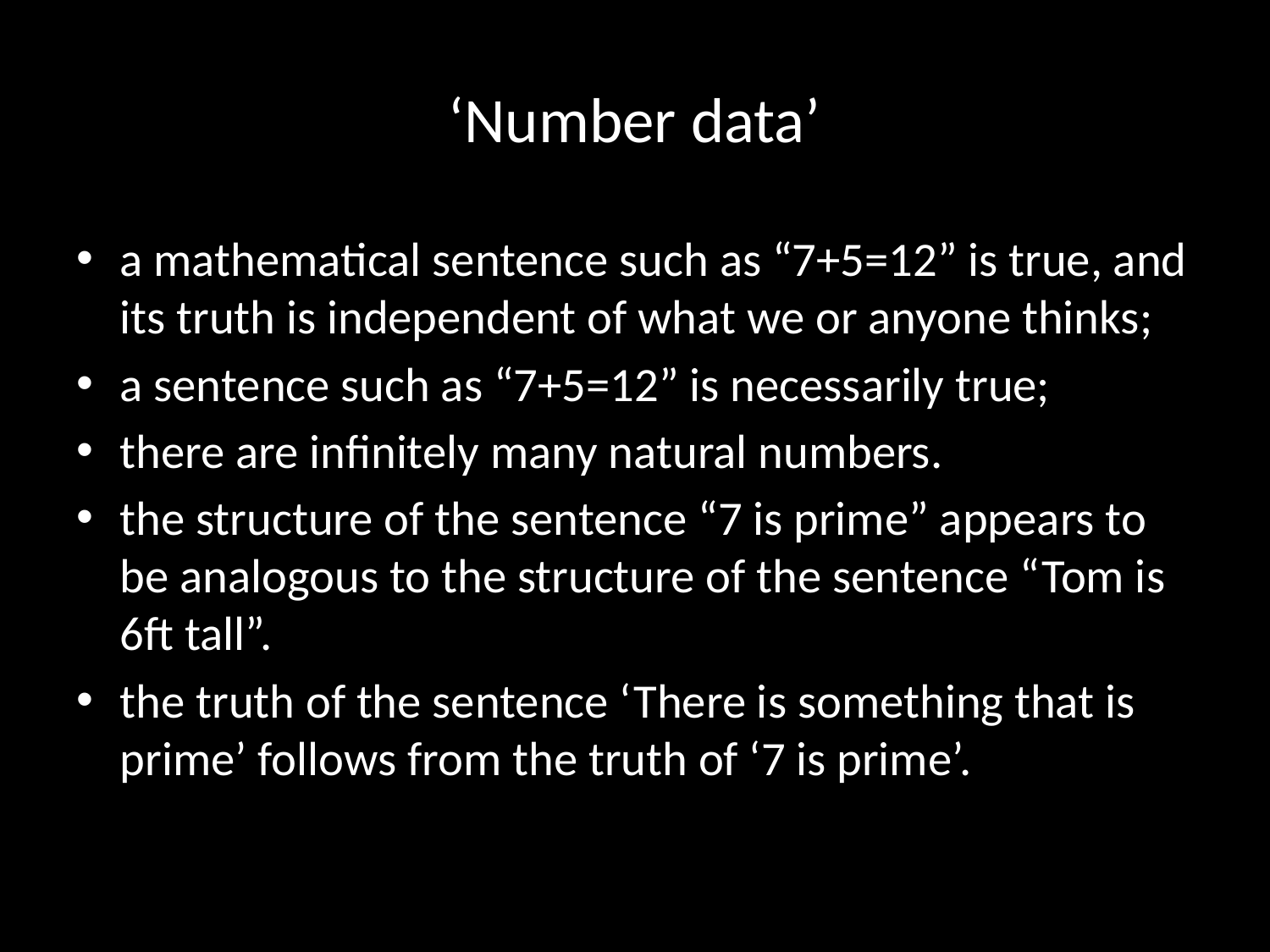

# ‘Number data’
a mathematical sentence such as “7+5=12” is true, and its truth is independent of what we or anyone thinks;
a sentence such as “7+5=12” is necessarily true;
there are infinitely many natural numbers.
the structure of the sentence “7 is prime” appears to be analogous to the structure of the sentence “Tom is 6ft tall”.
the truth of the sentence ‘There is something that is prime’ follows from the truth of ‘7 is prime’.